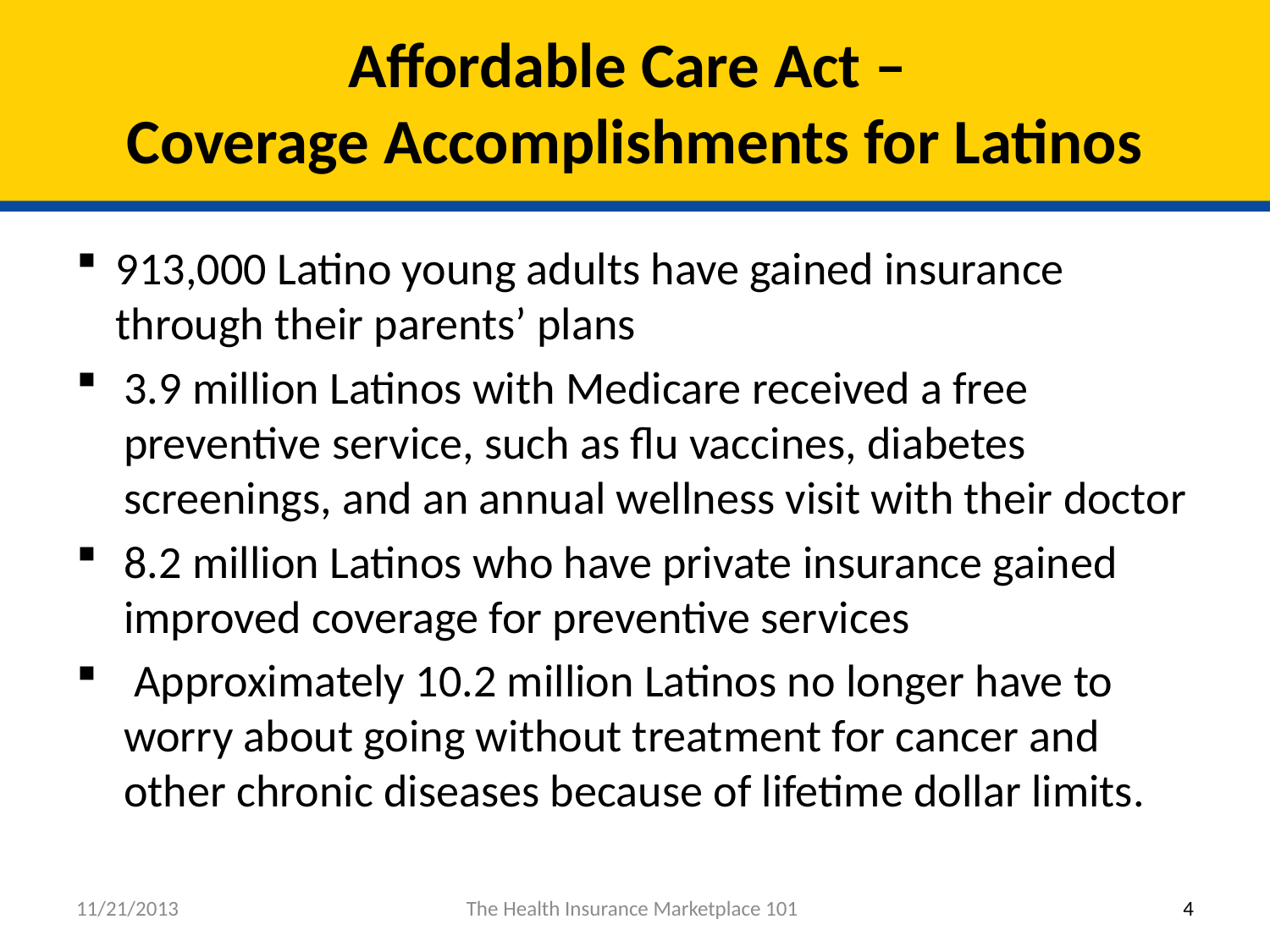

# Affordable Care Act – Coverage Accomplishments for Latinos
913,000 Latino young adults have gained insurance through their parents’ plans
3.9 million Latinos with Medicare received a free preventive service, such as flu vaccines, diabetes screenings, and an annual wellness visit with their doctor
8.2 million Latinos who have private insurance gained improved coverage for preventive services
 Approximately 10.2 million Latinos no longer have to worry about going without treatment for cancer and other chronic diseases because of lifetime dollar limits.
11/21/2013
The Health Insurance Marketplace 101
4